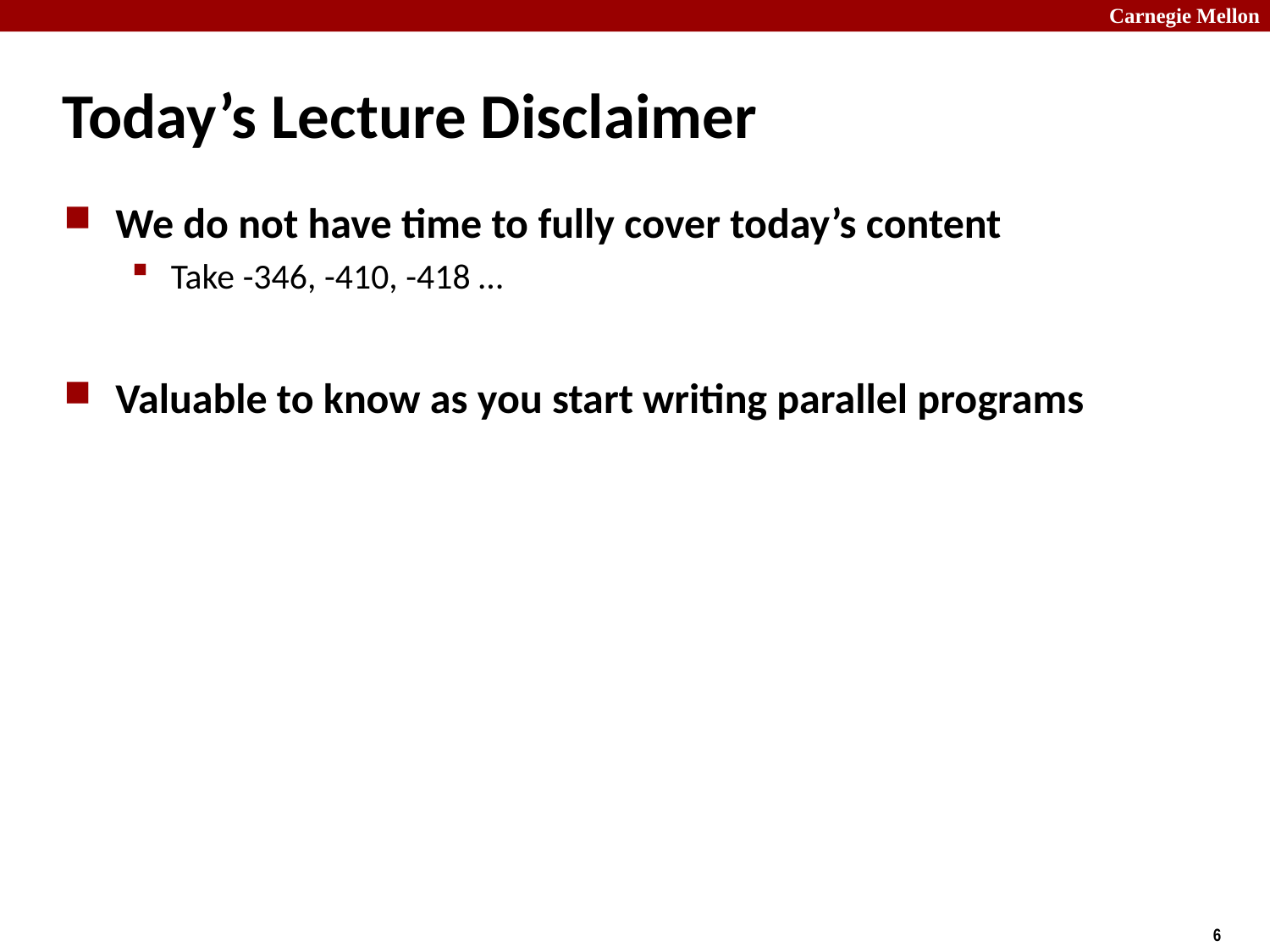

# Today’s Lecture Disclaimer
We do not have time to fully cover today’s content
Take -346, -410, -418 …

Valuable to know as you start writing parallel programs